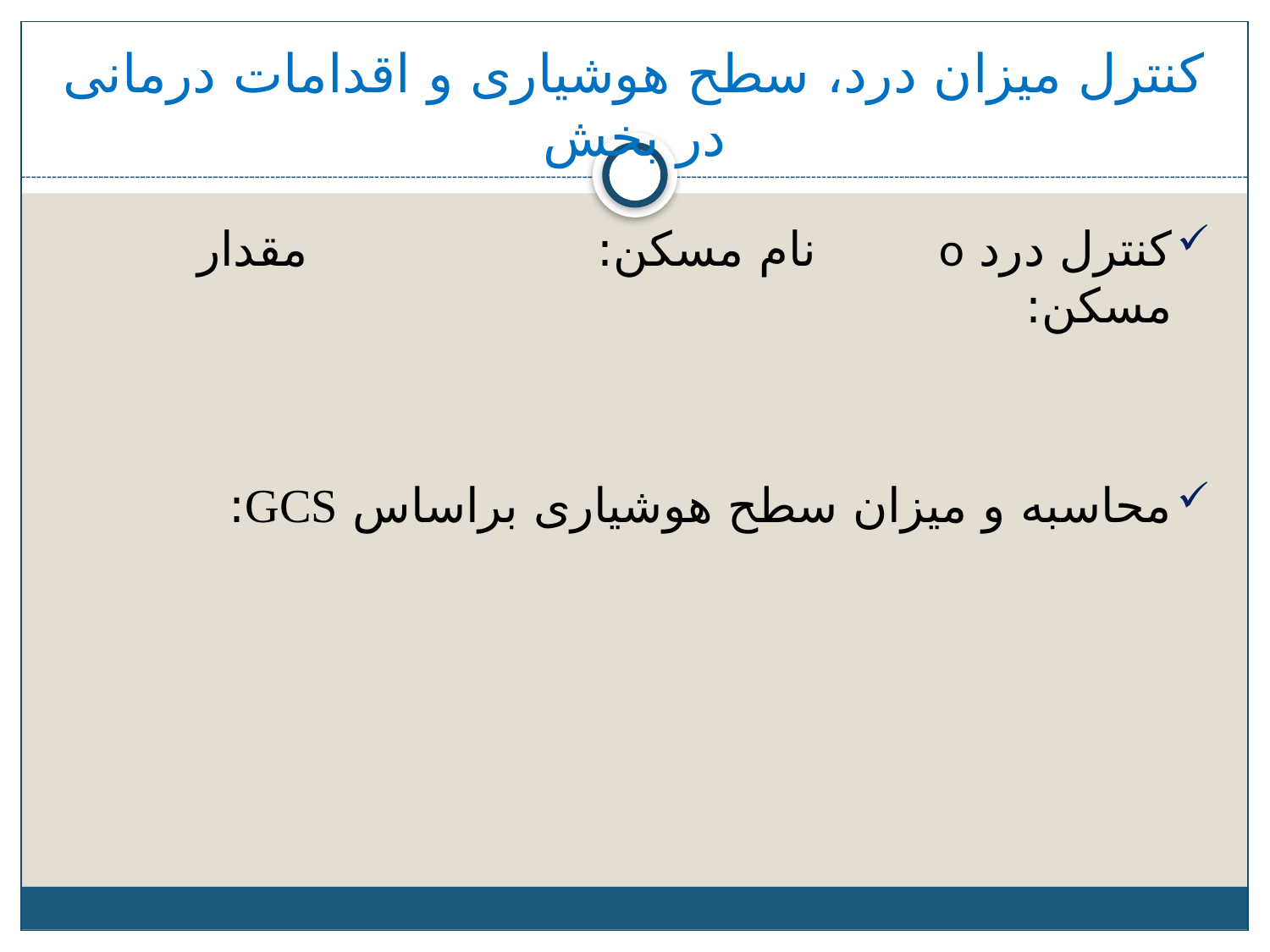

# کنترل میزان درد، سطح هوشیاری و اقدامات درمانی در بخش
کنترل درد o        نام مسکن:                   مقدار مسکن:

محاسبه و میزان سطح هوشیاری براساس GCS: